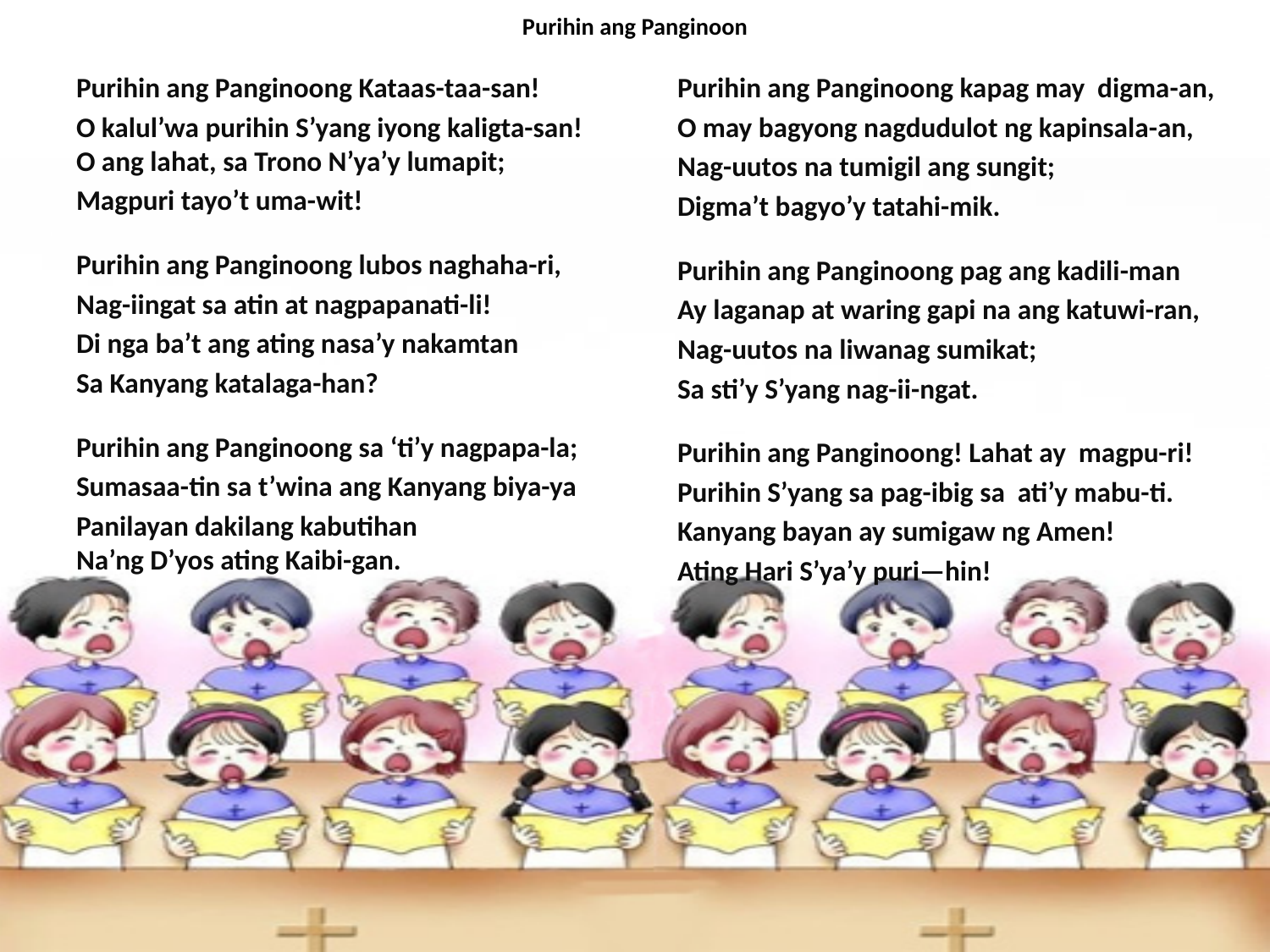

# Purihin ang Panginoon
Purihin ang Panginoong Kataas-taa-san!
O kalul’wa purihin S’yang iyong kaligta-san!
O ang lahat, sa Trono N’ya’y lumapit;
Magpuri tayo’t uma-wit!

Purihin ang Panginoong lubos naghaha-ri,
Nag-iingat sa atin at nagpapanati-li!
Di nga ba’t ang ating nasa’y nakamtan
Sa Kanyang katalaga-han?

Purihin ang Panginoong sa ‘ti’y nagpapa-la;
Sumasaa-tin sa t’wina ang Kanyang biya-ya
Panilayan dakilang kabutihan
Na’ng D’yos ating Kaibi-gan.
Purihin ang Panginoong kapag may  digma-an,
O may bagyong nagdudulot ng kapinsala-an,
Nag-uutos na tumigil ang sungit;
Digma’t bagyo’y tatahi-mik.

Purihin ang Panginoong pag ang kadili-man
Ay laganap at waring gapi na ang katuwi-ran,
Nag-uutos na liwanag sumikat;
Sa sti’y S’yang nag-ii-ngat.

Purihin ang Panginoong! Lahat ay  magpu-ri!
Purihin S’yang sa pag-ibig sa  ati’y mabu-ti.
Kanyang bayan ay sumigaw ng Amen!
Ating Hari S’ya’y puri—hin!